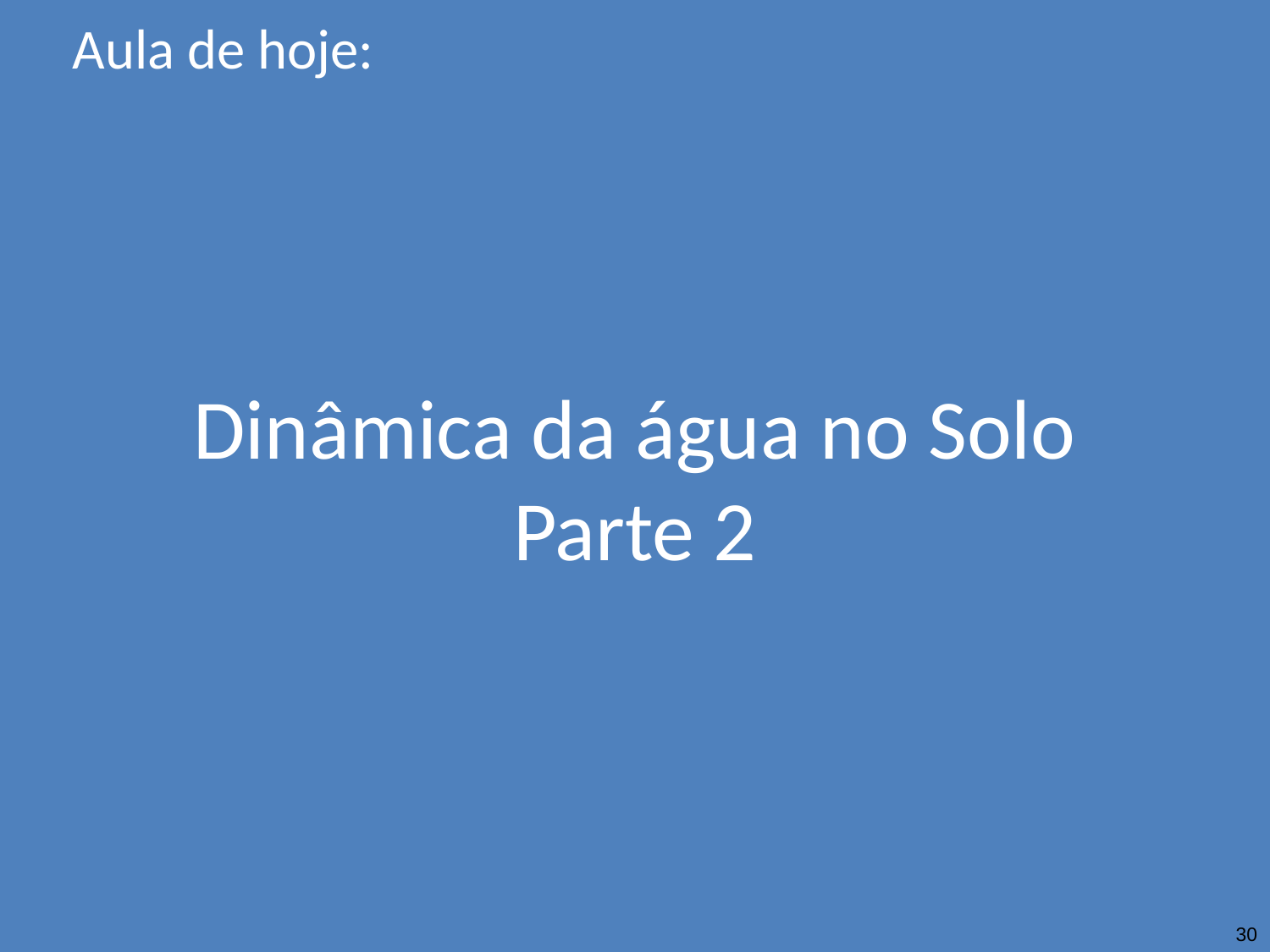

Dinâmica da água no Solo
Parte 2
Aula de hoje:
30